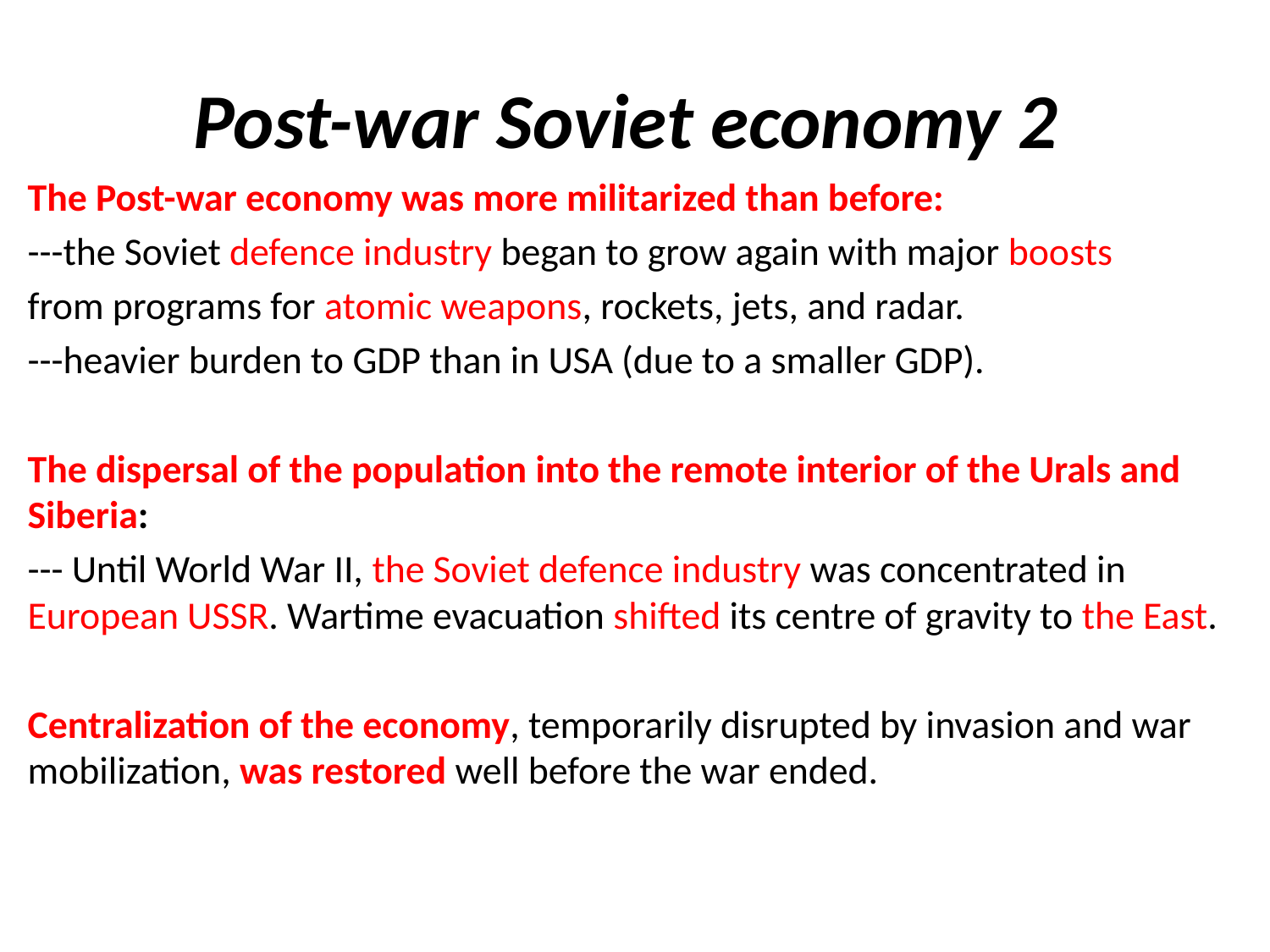

# Post-war Soviet economy 2
The Post-war economy was more militarized than before:
---the Soviet defence industry began to grow again with major boosts
from programs for atomic weapons, rockets, jets, and radar.
---heavier burden to GDP than in USA (due to a smaller GDP).

The dispersal of the population into the remote interior of the Urals and Siberia:
--- Until World War II, the Soviet defence industry was concentrated in European USSR. Wartime evacuation shifted its centre of gravity to the East.

Centralization of the economy, temporarily disrupted by invasion and war mobilization, was restored well before the war ended.